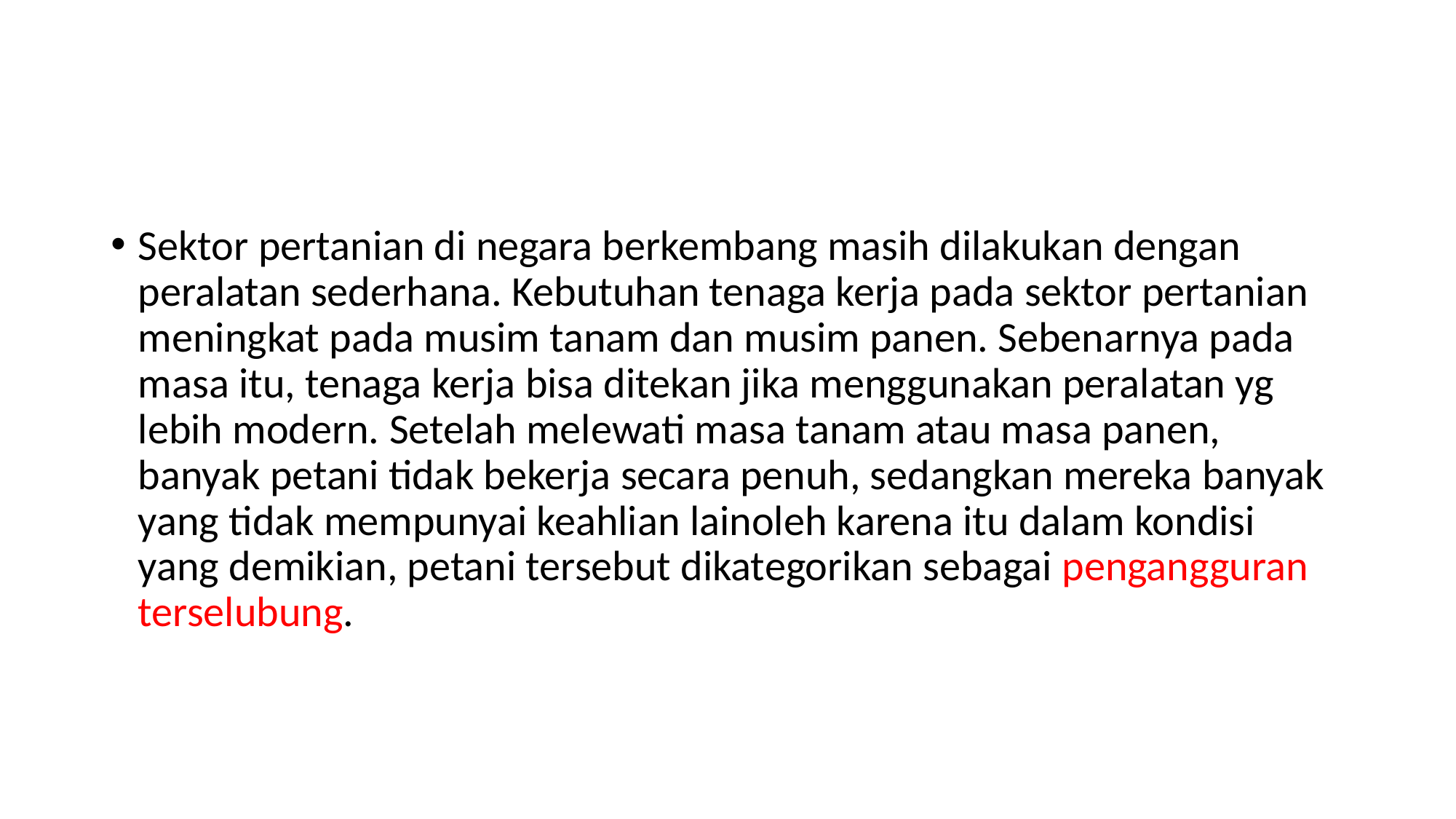

#
Sektor pertanian di negara berkembang masih dilakukan dengan peralatan sederhana. Kebutuhan tenaga kerja pada sektor pertanian meningkat pada musim tanam dan musim panen. Sebenarnya pada masa itu, tenaga kerja bisa ditekan jika menggunakan peralatan yg lebih modern. Setelah melewati masa tanam atau masa panen, banyak petani tidak bekerja secara penuh, sedangkan mereka banyak yang tidak mempunyai keahlian lainoleh karena itu dalam kondisi yang demikian, petani tersebut dikategorikan sebagai pengangguran terselubung.